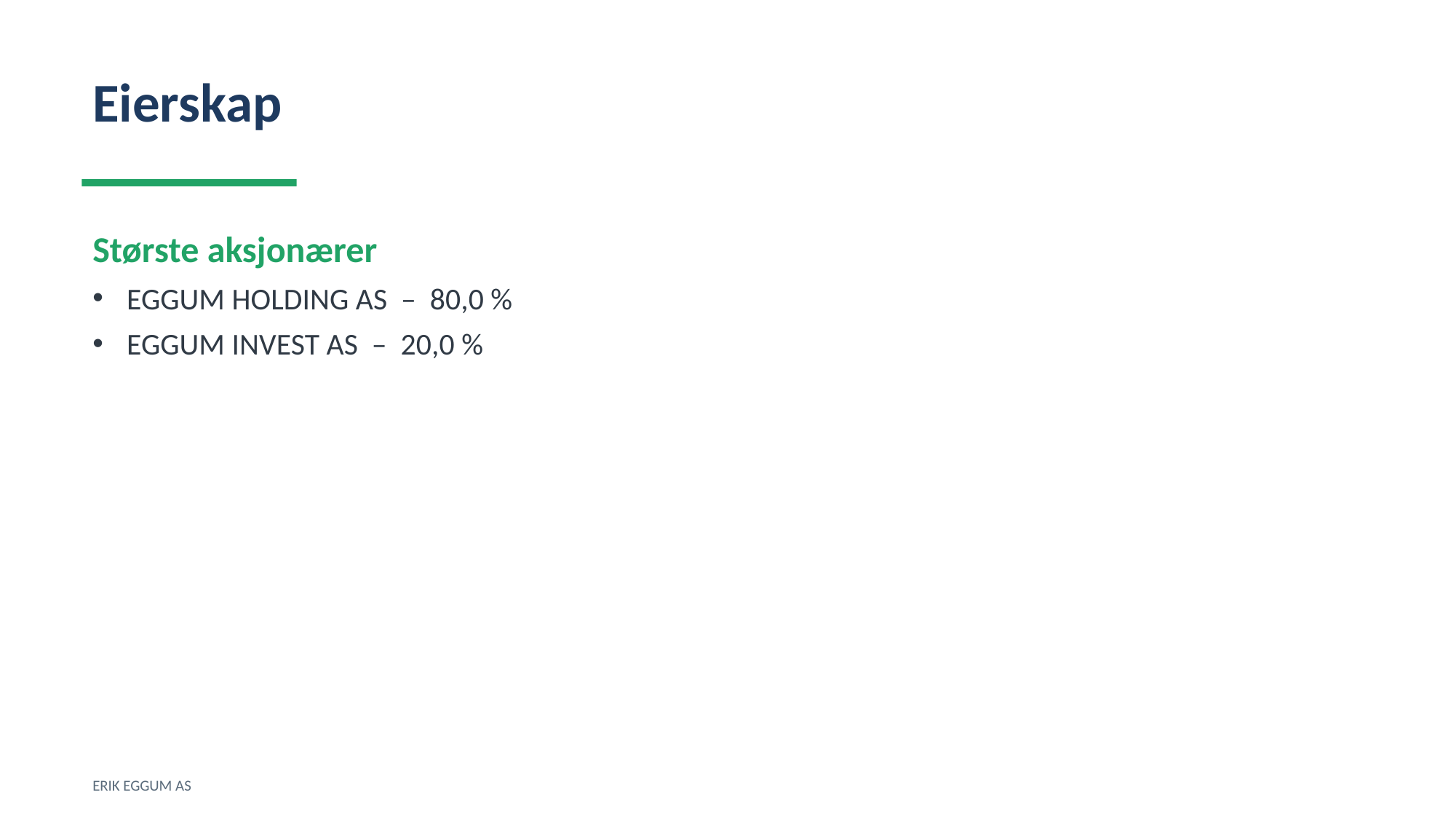

Eierskap

Største aksjonærer
EGGUM HOLDING AS  –  80,0 %
EGGUM INVEST AS  –  20,0 %
ERIK EGGUM AS